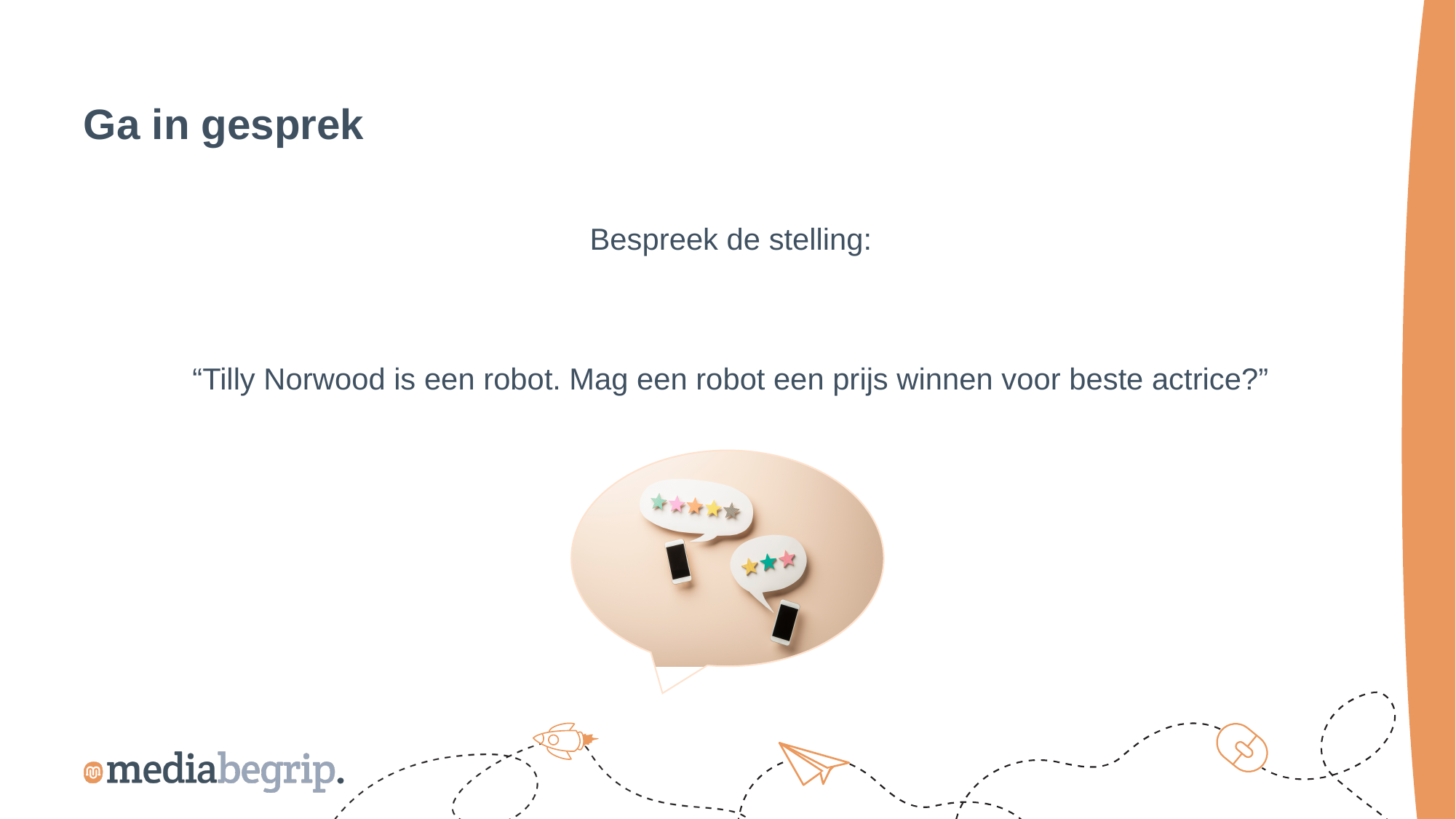

Ga in gesprek
Bespreek de stelling:

“Tilly Norwood is een robot. Mag een robot een prijs winnen voor beste actrice?”